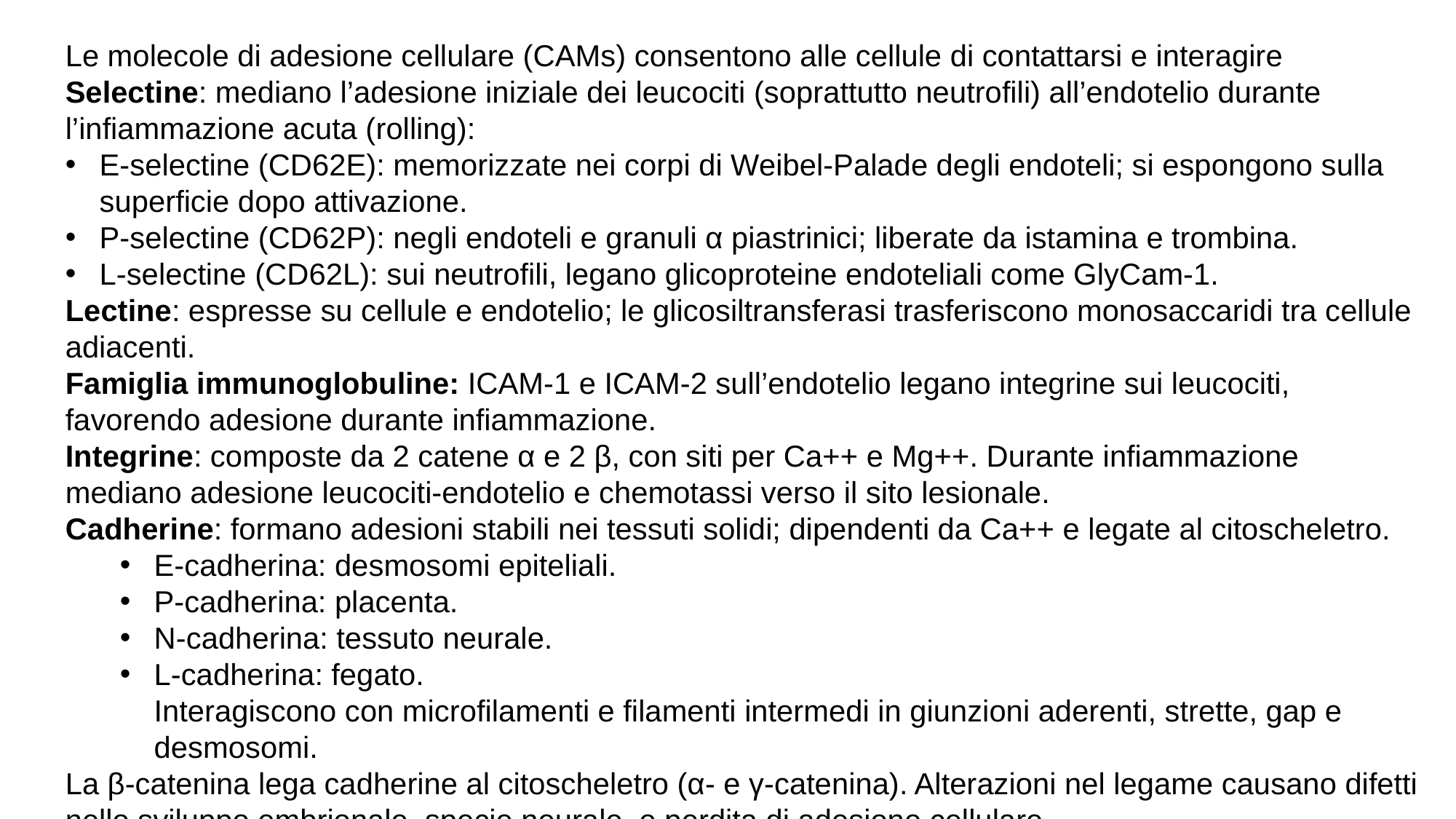

Le molecole di adesione cellulare (CAMs) consentono alle cellule di contattarsi e interagire
Selectine: mediano l’adesione iniziale dei leucociti (soprattutto neutrofili) all’endotelio durante l’infiammazione acuta (rolling):
E-selectine (CD62E): memorizzate nei corpi di Weibel-Palade degli endoteli; si espongono sulla superficie dopo attivazione.
P-selectine (CD62P): negli endoteli e granuli α piastrinici; liberate da istamina e trombina.
L-selectine (CD62L): sui neutrofili, legano glicoproteine endoteliali come GlyCam-1.
Lectine: espresse su cellule e endotelio; le glicosiltransferasi trasferiscono monosaccaridi tra cellule adiacenti.
Famiglia immunoglobuline: ICAM-1 e ICAM-2 sull’endotelio legano integrine sui leucociti, favorendo adesione durante infiammazione.
Integrine: composte da 2 catene α e 2 β, con siti per Ca++ e Mg++. Durante infiammazione mediano adesione leucociti-endotelio e chemotassi verso il sito lesionale.
Cadherine: formano adesioni stabili nei tessuti solidi; dipendenti da Ca++ e legate al citoscheletro.
E-cadherina: desmosomi epiteliali.
P-cadherina: placenta.
N-cadherina: tessuto neurale.
L-cadherina: fegato.
Interagiscono con microfilamenti e filamenti intermedi in giunzioni aderenti, strette, gap e desmosomi.
La β-catenina lega cadherine al citoscheletro (α- e γ-catenina). Alterazioni nel legame causano difetti nello sviluppo embrionale, specie neurale, e perdita di adesione cellulare.
Queste molecole sono cruciali per guarigione tissutale, regolando migrazione cellulare e integrità strutturale.